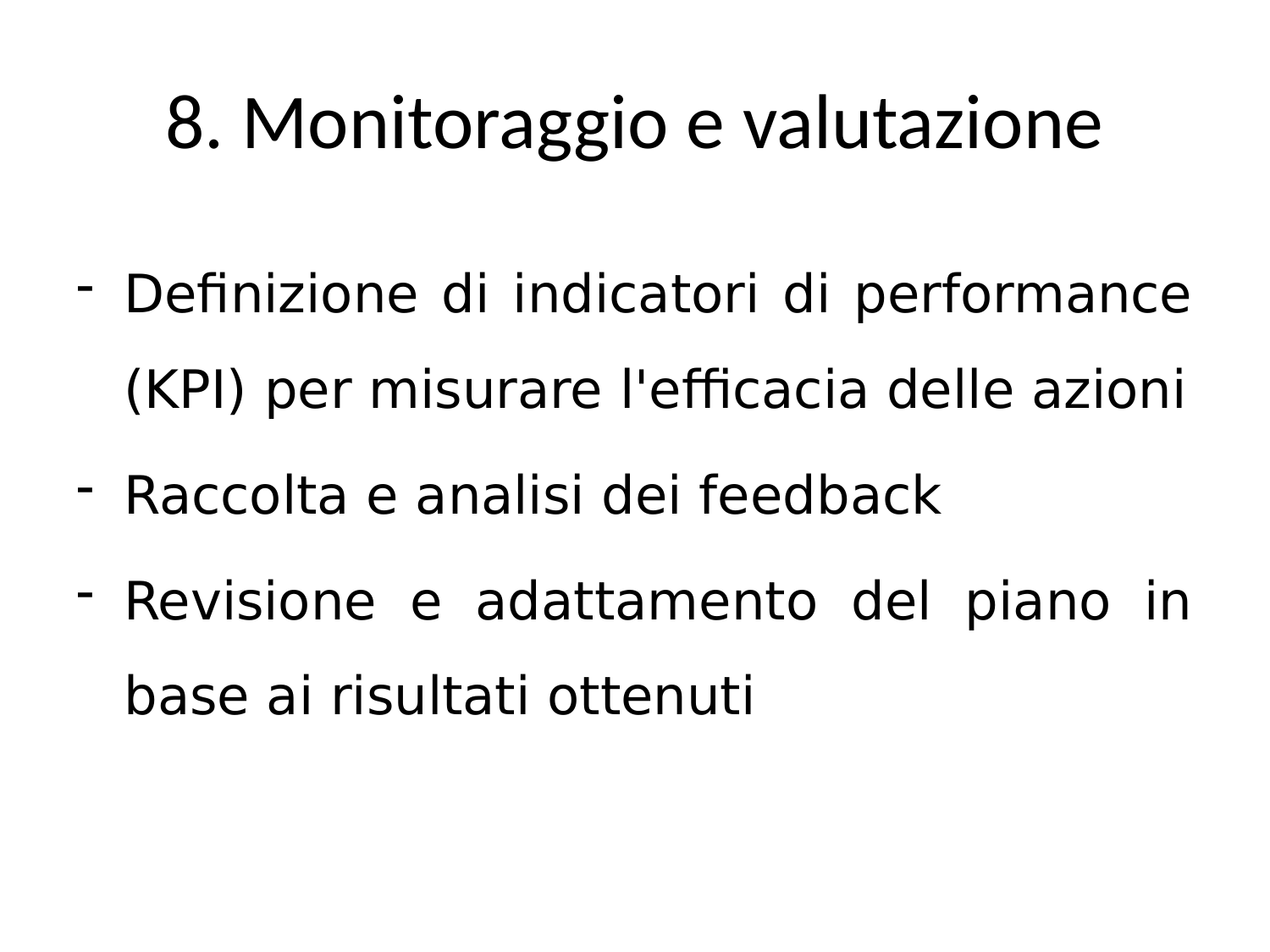

# 8. Monitoraggio e valutazione
Definizione di indicatori di performance (KPI) per misurare l'efficacia delle azioni
Raccolta e analisi dei feedback
Revisione e adattamento del piano in base ai risultati ottenuti